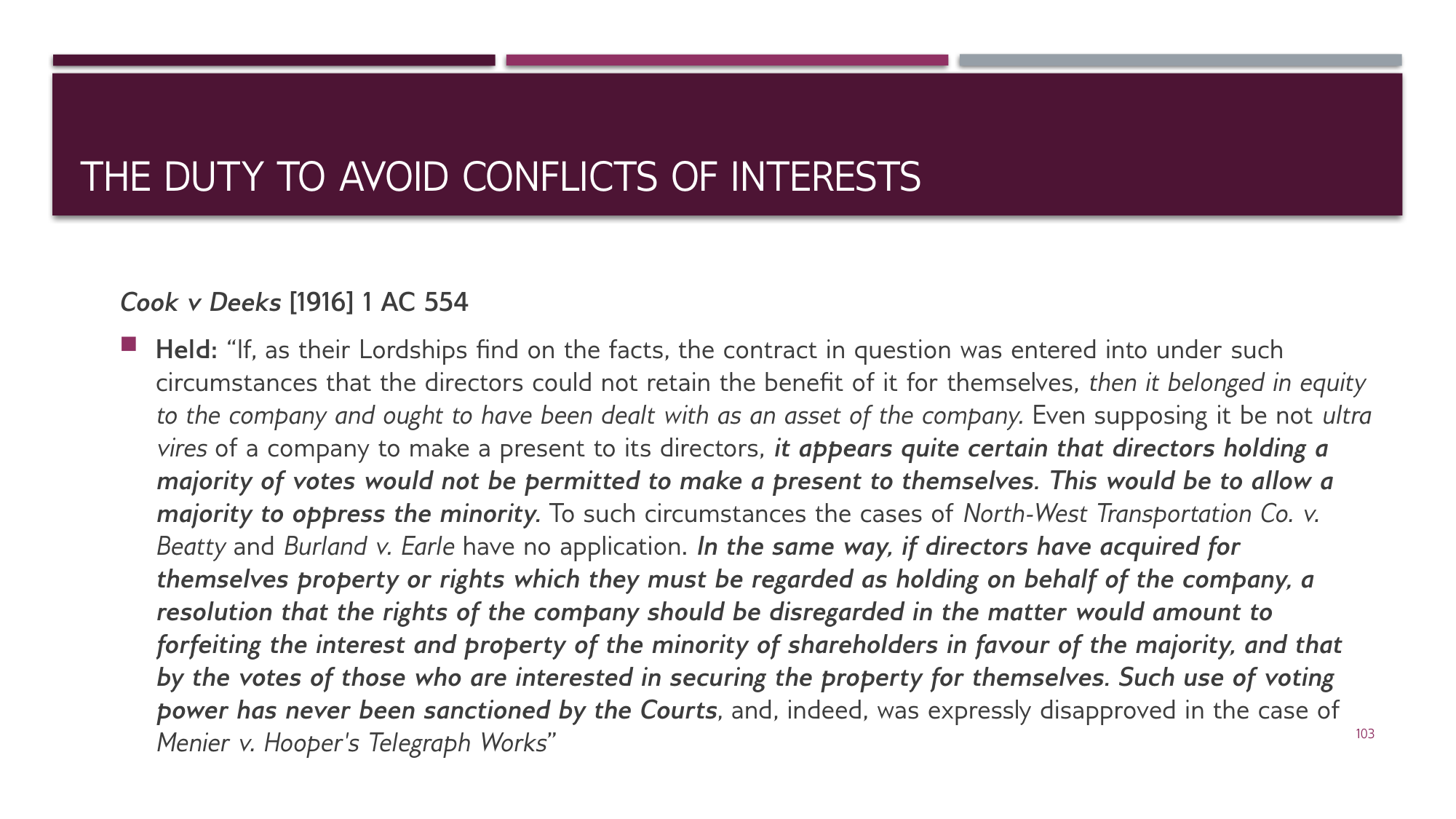

# The Duty to Avoid Conflicts of Interests
Cook v Deeks [1916] 1 AC 554
Held: “If, as their Lordships find on the facts, the contract in question was entered into under such circumstances that the directors could not retain the benefit of it for themselves, then it belonged in equity to the company and ought to have been dealt with as an asset of the company. Even supposing it be not ultra vires of a company to make a present to its directors, it appears quite certain that directors holding a majority of votes would not be permitted to make a present to themselves. This would be to allow a majority to oppress the minority. To such circumstances the cases of North-West Transportation Co. v. Beatty and Burland v. Earle have no application. In the same way, if directors have acquired for themselves property or rights which they must be regarded as holding on behalf of the company, a resolution that the rights of the company should be disregarded in the matter would amount to forfeiting the interest and property of the minority of shareholders in favour of the majority, and that by the votes of those who are interested in securing the property for themselves. Such use of voting power has never been sanctioned by the Courts, and, indeed, was expressly disapproved in the case of Menier v. Hooper's Telegraph Works”
103